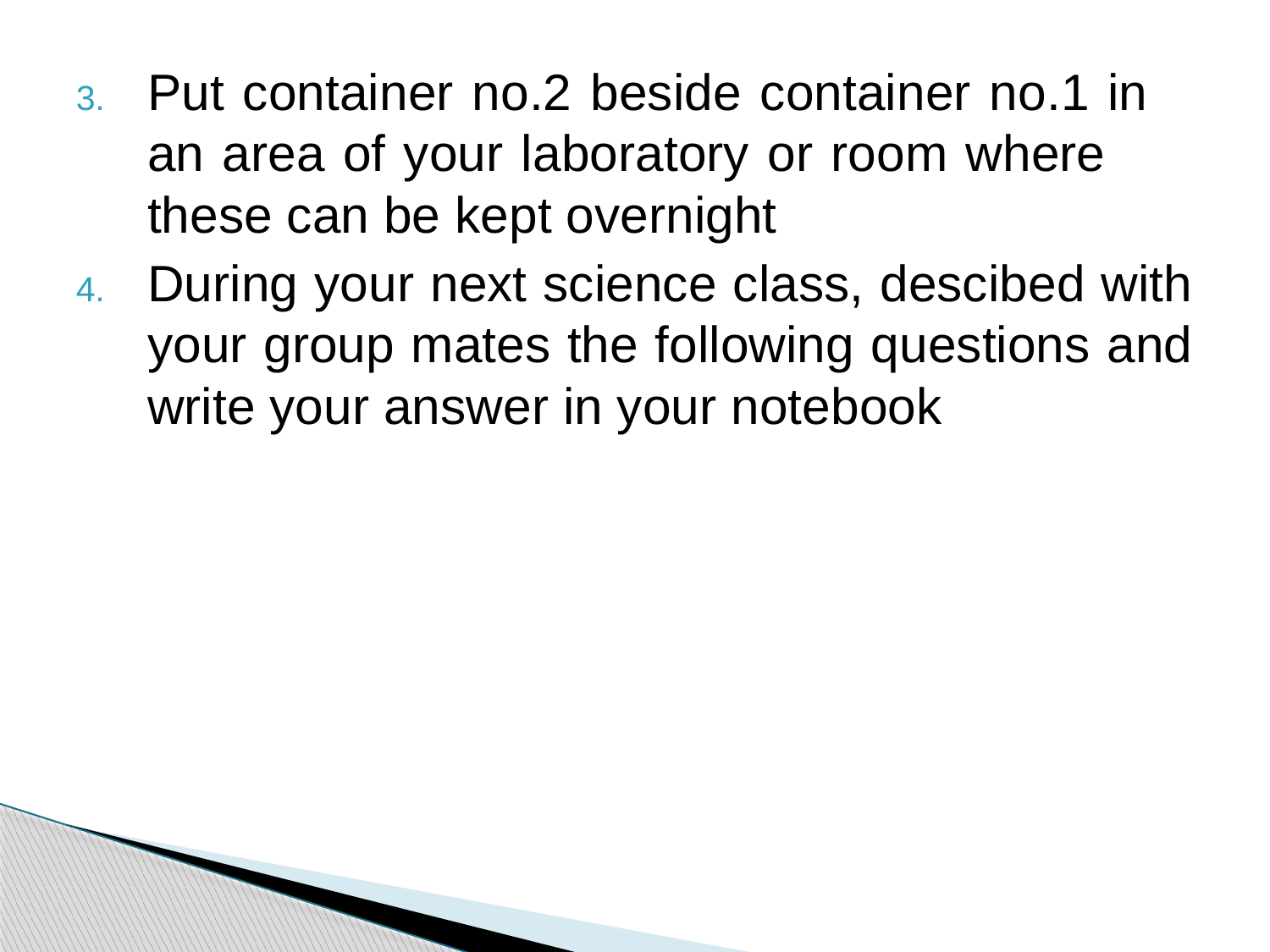

Put container no.2 beside container no.1 in 	an area of your laboratory or room where 	these can be kept overnight
During your next science class, descibed with your group mates the following questions and write your answer in your notebook